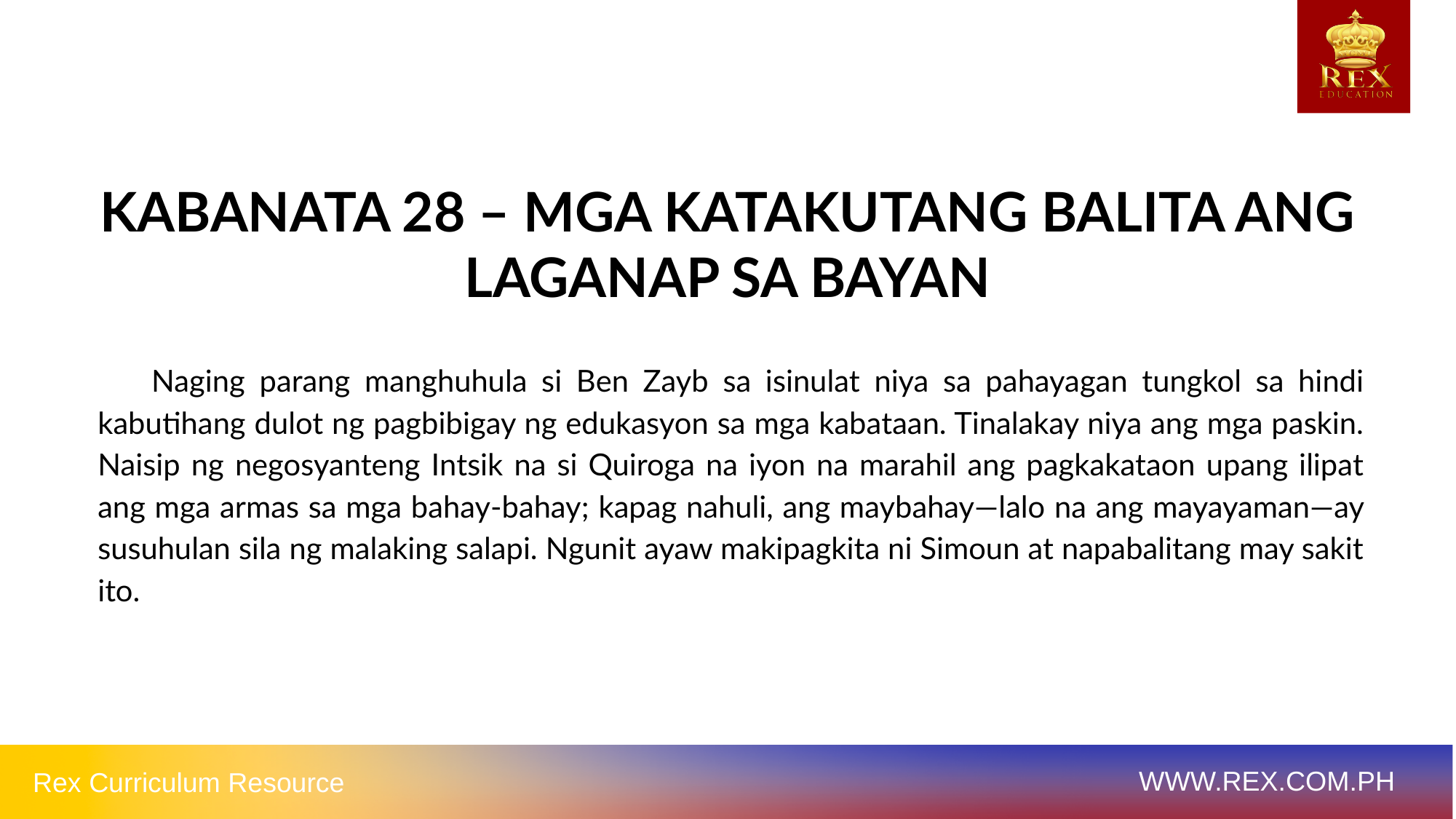

KABANATA 28 – MGA KATAKUTANG BALITA ANG LAGANAP SA BAYAN
	Naging parang manghuhula si Ben Zayb sa isinulat niya sa pahayagan tungkol sa hindi kabutihang dulot ng pagbibigay ng edukasyon sa mga kabataan. Tinalakay niya ang mga paskin. Naisip ng negosyanteng Intsik na si Quiroga na iyon na marahil ang pagkakataon upang ilipat ang mga armas sa mga bahay-bahay; kapag nahuli, ang maybahay—lalo na ang mayayaman—ay susuhulan sila ng malaking salapi. Ngunit ayaw makipagkita ni Simoun at napabalitang may sakit ito.